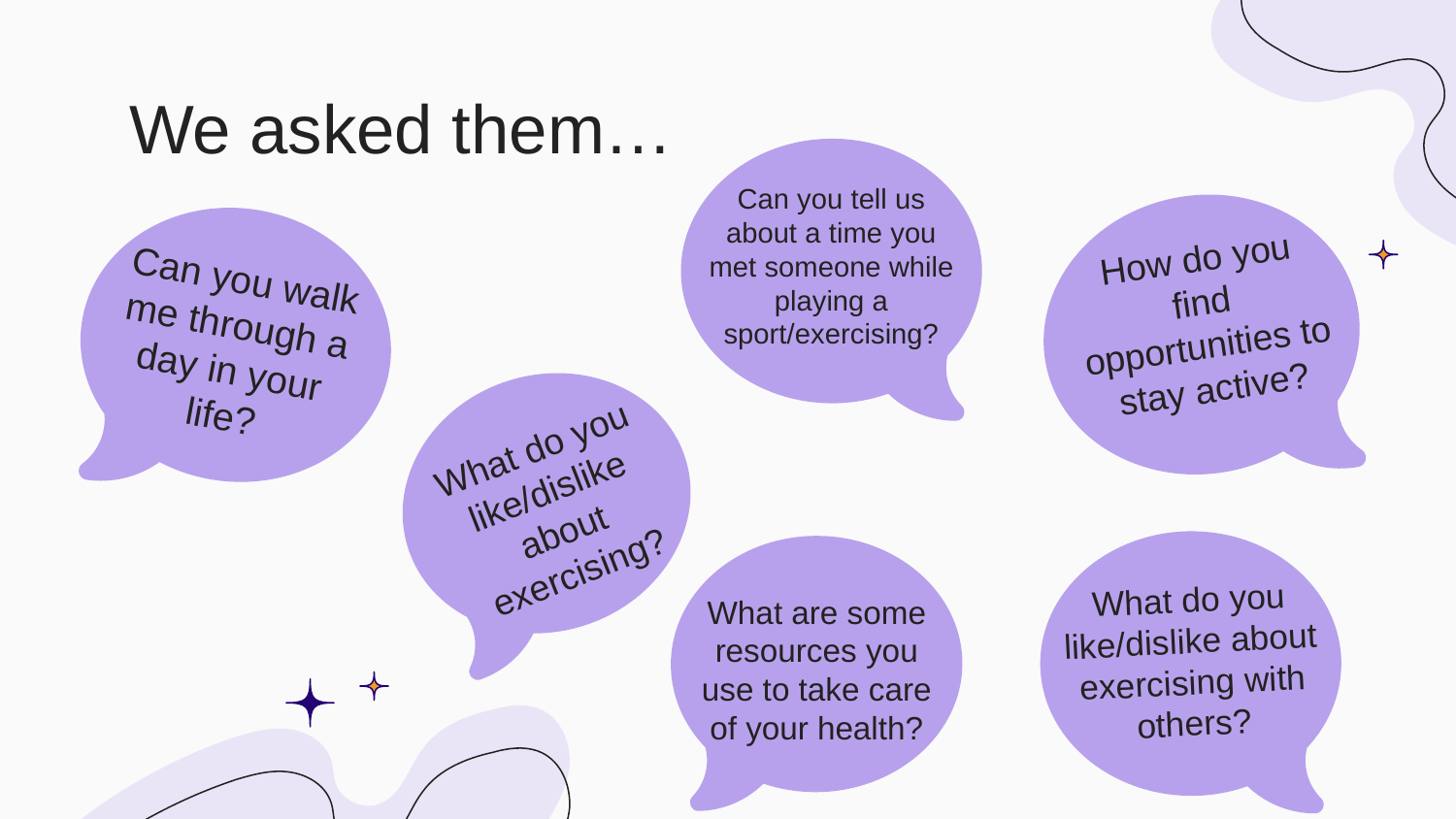

# We asked them…

Can you tell us about a time you met someone while playing a sport/exercising?

How do you find opportunities to stay active?

Can you walk me through a day in your life?

What do you like/dislike about exercising?

What are some resources you use to take care of your health?

What do you like/dislike about exercising with others?